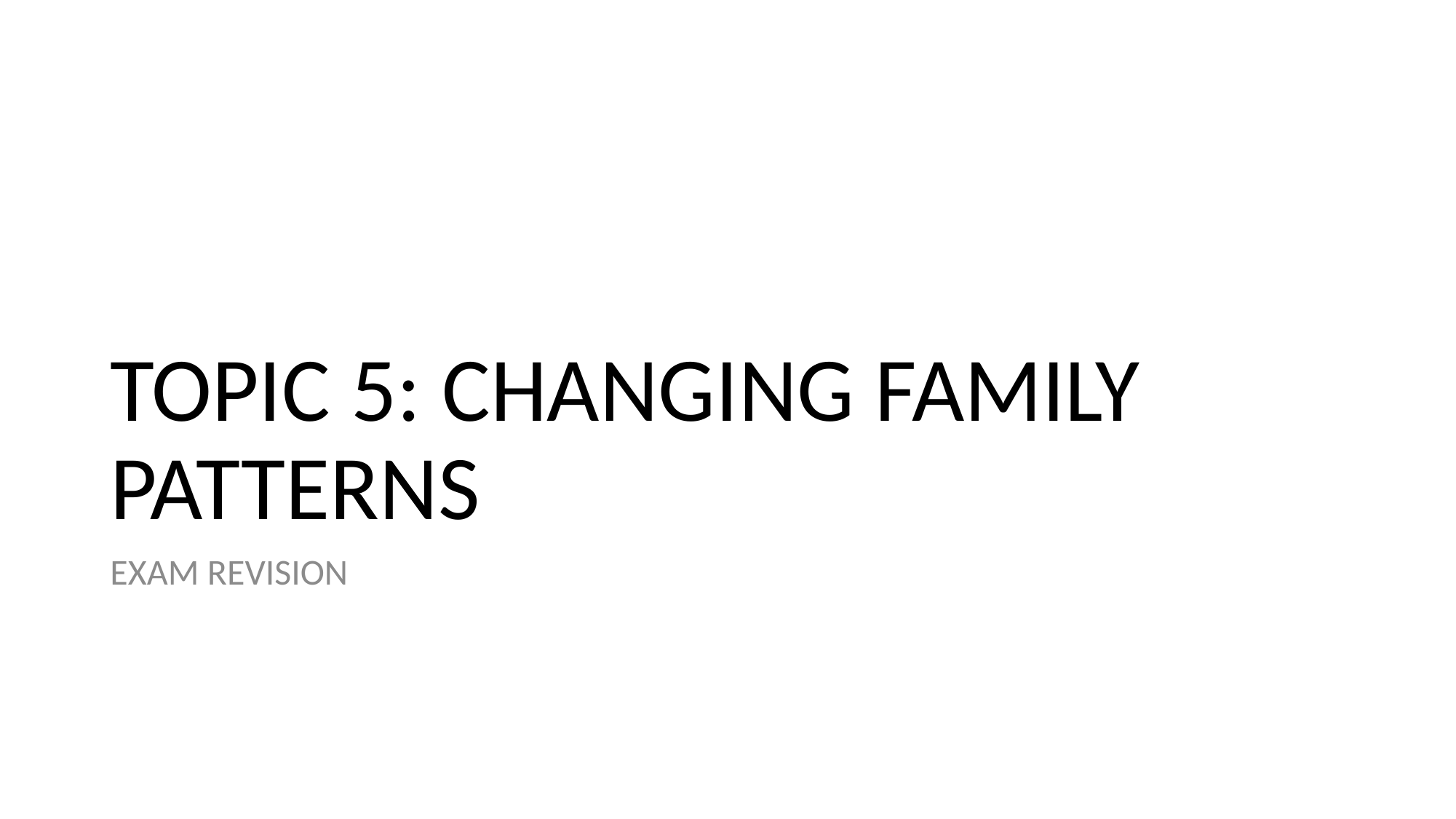

# TOPIC 5: CHANGING FAMILY PATTERNS
EXAM REVISION